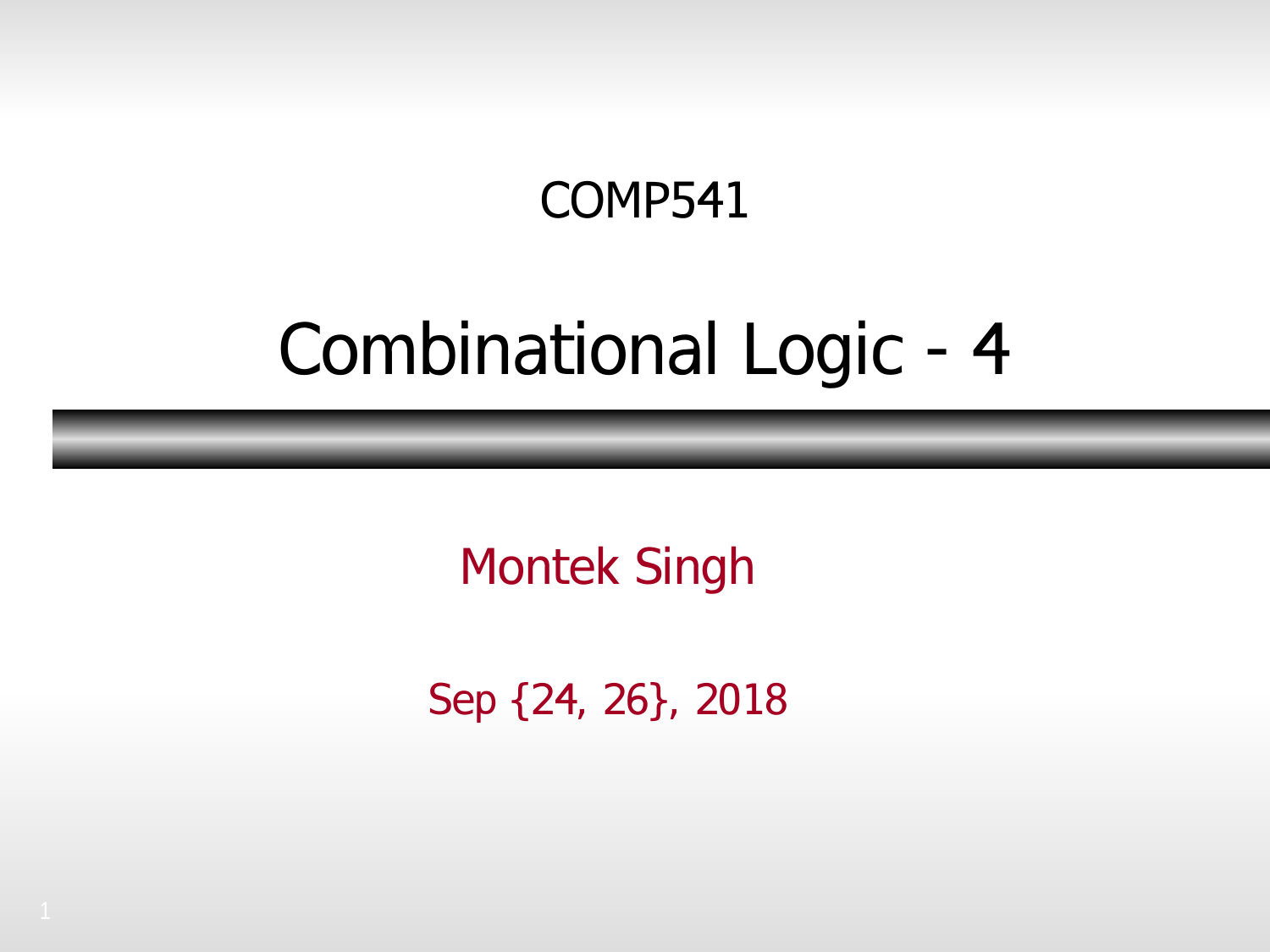

# COMP541 Combinational Logic - 4
Montek Singh

Sep {24, 26}, 2018
1